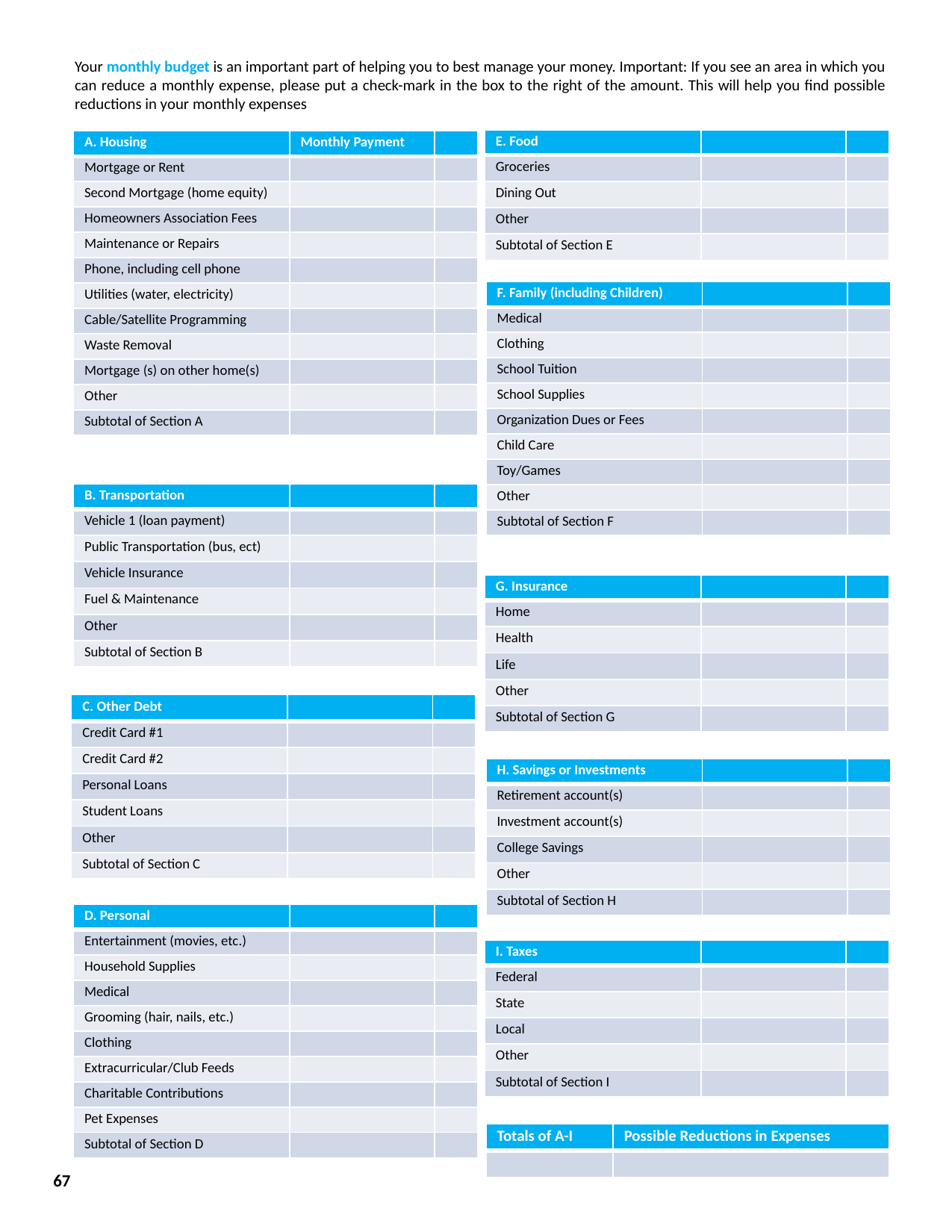

Your monthly budget is an important part of helping you to best manage your money. Important: If you see an area in which you can reduce a monthly expense, please put a check-mark in the box to the right of the amount. This will help you find possible reductions in your monthly expenses
| E. Food |  |  |
| --- | --- | --- |
| Groceries |  |  |
| Dining Out |  |  |
| Other |  |  |
| Subtotal of Section E |  |  |
| A. Housing | Monthly Payment |  |
| --- | --- | --- |
| Mortgage or Rent |  |  |
| Second Mortgage (home equity) |  |  |
| Homeowners Association Fees |  |  |
| Maintenance or Repairs |  |  |
| Phone, including cell phone |  |  |
| Utilities (water, electricity) |  |  |
| Cable/Satellite Programming |  |  |
| Waste Removal |  |  |
| Mortgage (s) on other home(s) |  |  |
| Other |  |  |
| Subtotal of Section A |  |  |

| F. Family (including Children) |  |  |
| --- | --- | --- |
| Medical |  |  |
| Clothing |  |  |
| School Tuition |  |  |
| School Supplies |  |  |
| Organization Dues or Fees |  |  |
| Child Care |  |  |
| Toy/Games |  |  |
| Other |  |  |
| Subtotal of Section F |  |  |
| B. Transportation |  |  |
| --- | --- | --- |
| Vehicle 1 (loan payment) |  |  |
| Public Transportation (bus, ect) |  |  |
| Vehicle Insurance |  |  |
| Fuel & Maintenance |  |  |
| Other |  |  |
| Subtotal of Section B |  |  |
| G. Insurance |  |  |
| --- | --- | --- |
| Home |  |  |
| Health |  |  |
| Life |  |  |
| Other |  |  |
| Subtotal of Section G |  |  |
| C. Other Debt |  |  |
| --- | --- | --- |
| Credit Card #1 |  |  |
| Credit Card #2 |  |  |
| Personal Loans |  |  |
| Student Loans |  |  |
| Other |  |  |
| Subtotal of Section C |  |  |
| H. Savings or Investments |  |  |
| --- | --- | --- |
| Retirement account(s) |  |  |
| Investment account(s) |  |  |
| College Savings |  |  |
| Other |  |  |
| Subtotal of Section H |  |  |
| D. Personal |  |  |
| --- | --- | --- |
| Entertainment (movies, etc.) |  |  |
| Household Supplies |  |  |
| Medical |  |  |
| Grooming (hair, nails, etc.) |  |  |
| Clothing |  |  |
| Extracurricular/Club Feeds |  |  |
| Charitable Contributions |  |  |
| Pet Expenses |  |  |
| Subtotal of Section D |  |  |
| I. Taxes |  |  |
| --- | --- | --- |
| Federal |  |  |
| State |  |  |
| Local |  |  |
| Other |  |  |
| Subtotal of Section I |  |  |
| Totals of A-I | Possible Reductions in Expenses |
| --- | --- |
|  |  |
67